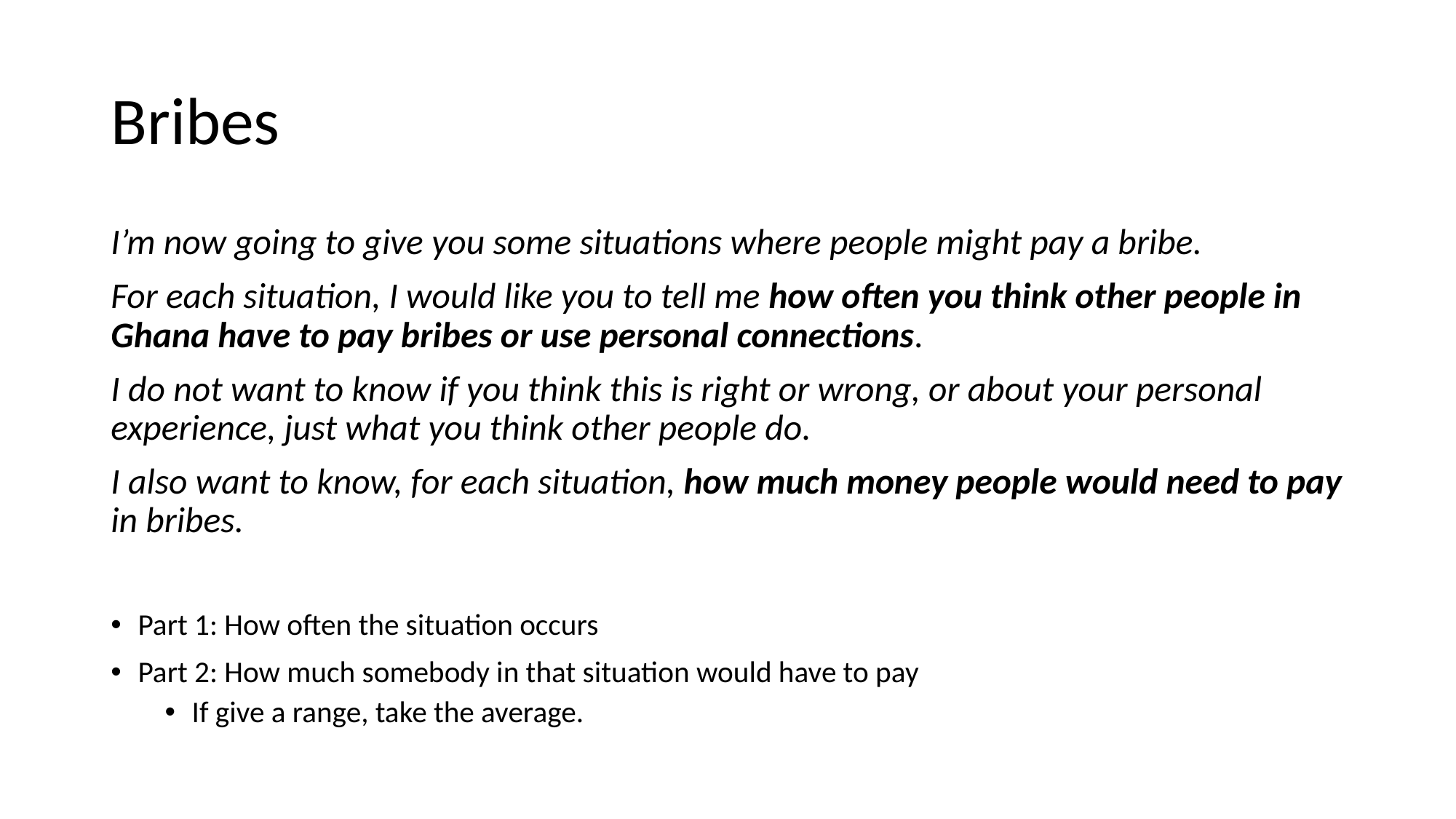

# Bribes
I’m now going to give you some situations where people might pay a bribe.
For each situation, I would like you to tell me how often you think other people in Ghana have to pay bribes or use personal connections.
I do not want to know if you think this is right or wrong, or about your personal experience, just what you think other people do.
I also want to know, for each situation, how much money people would need to pay in bribes.

Part 1: How often the situation occurs
Part 2: How much somebody in that situation would have to pay
If give a range, take the average.